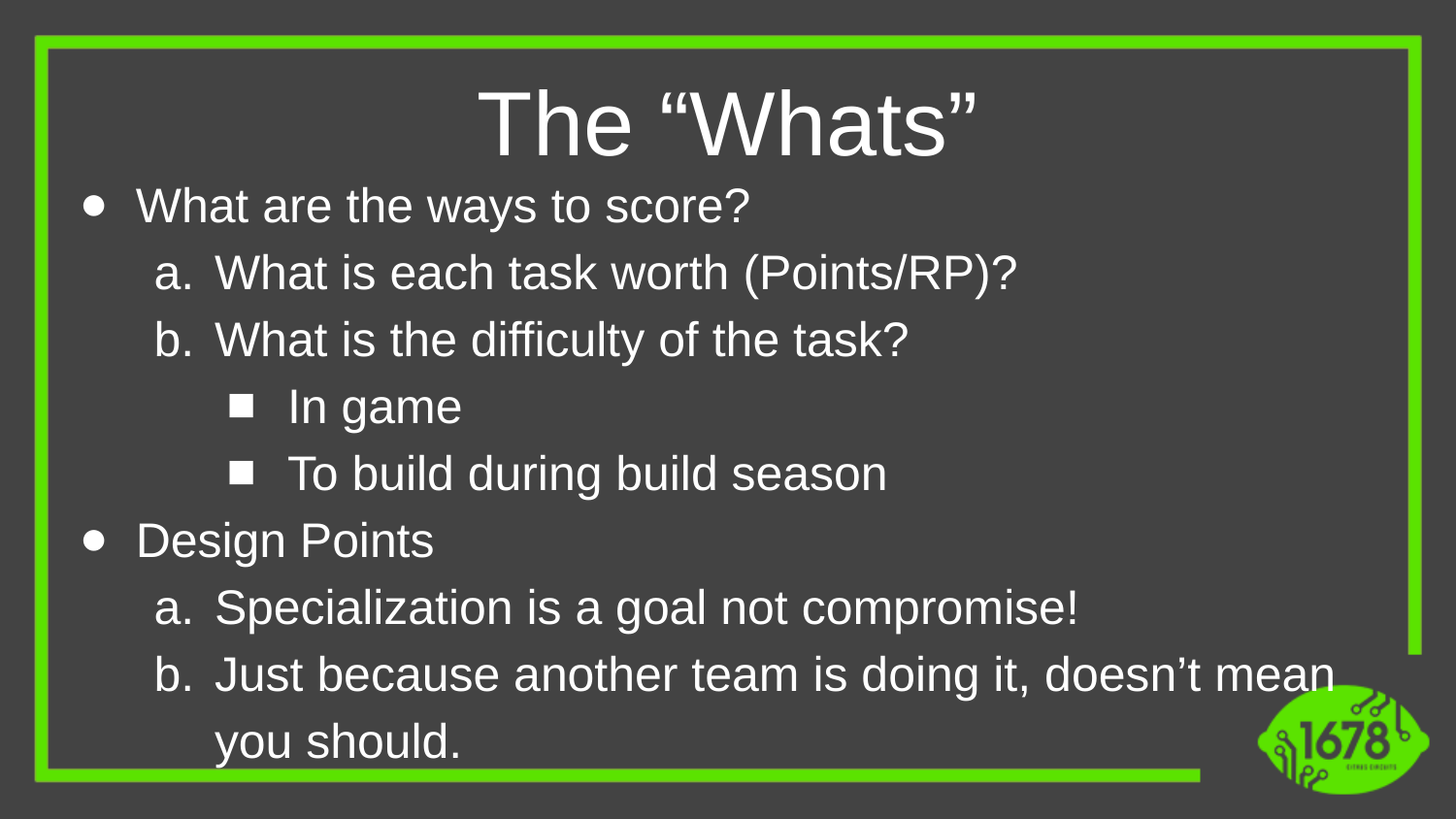

The “Whats”
What are the ways to score?
What is each task worth (Points/RP)?
What is the difficulty of the task?
In game
To build during build season
Design Points
Specialization is a goal not compromise!
Just because another team is doing it, doesn’t mean you should.